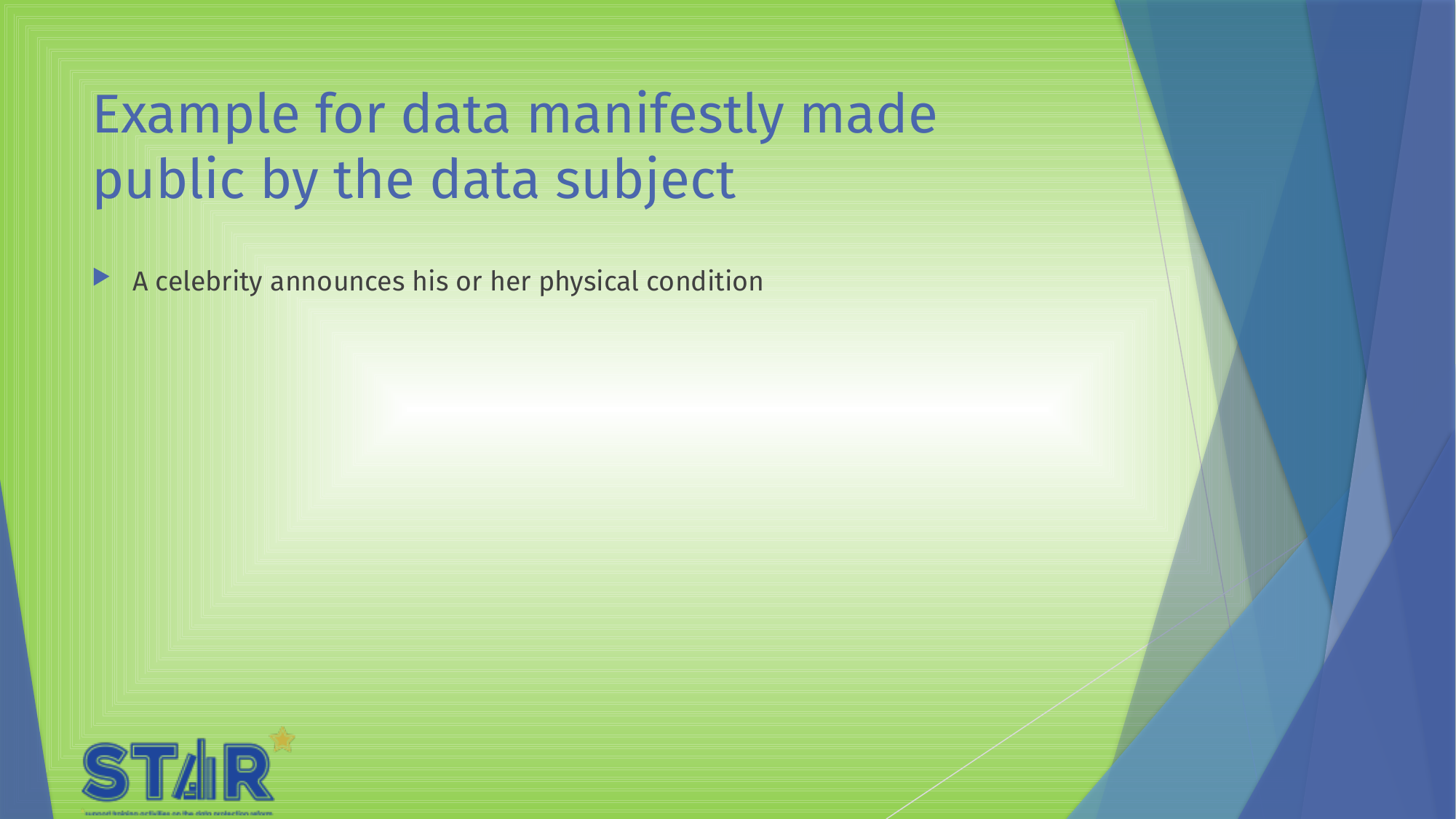

# Example for data manifestly made public by the data subject
A celebrity announces his or her physical condition